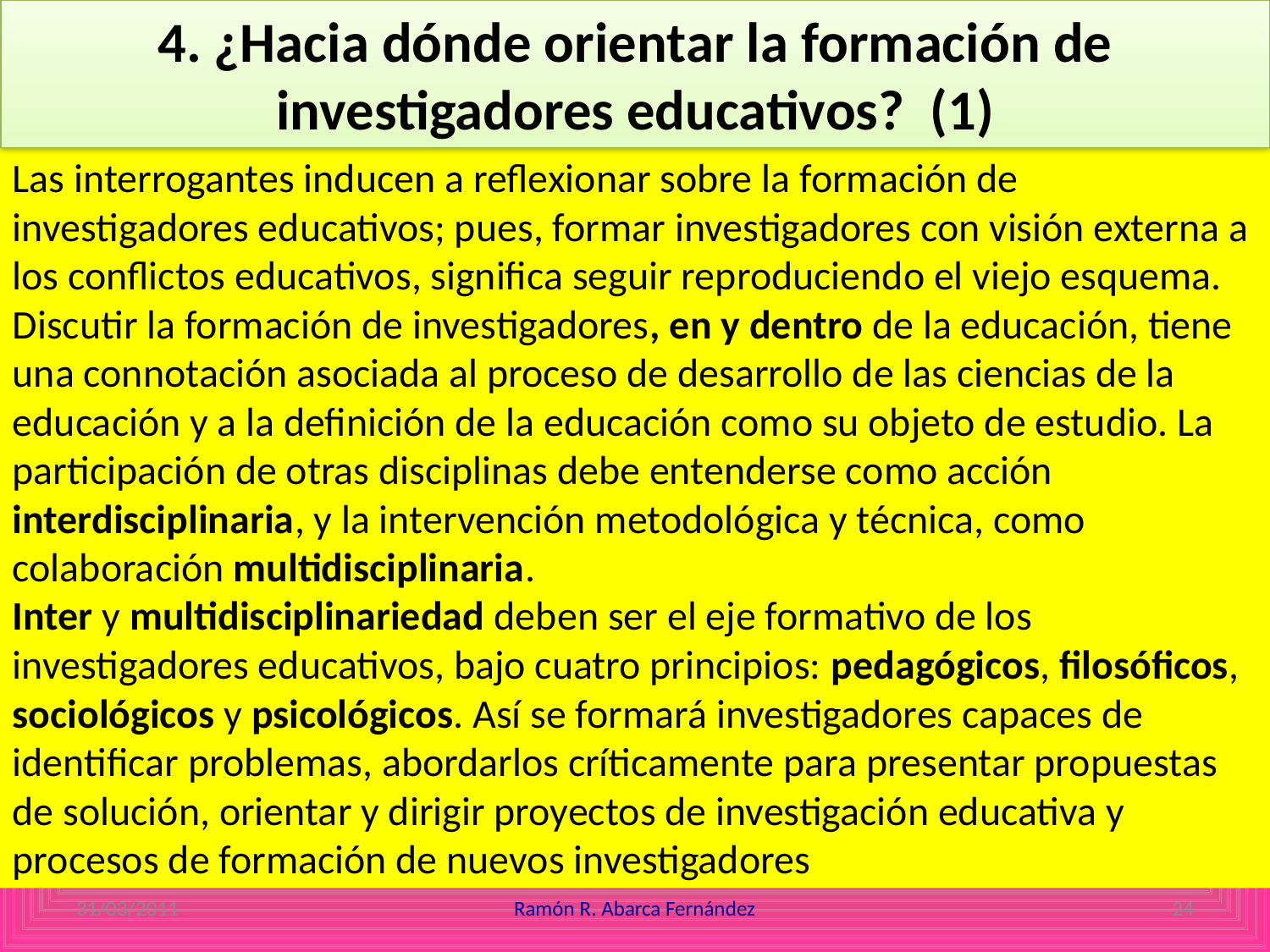

4. ¿Hacia dónde orientar la formación de investigadores educativos?  (1)
Las interrogantes inducen a reflexionar sobre la formación de investigadores educativos; pues, formar investigadores con visión externa a los conflictos educativos, significa seguir reproduciendo el viejo esquema.
Discutir la formación de investigadores, en y dentro de la educación, tiene una connotación asociada al proceso de desarrollo de las ciencias de la educación y a la definición de la educación como su objeto de estudio. La participación de otras disciplinas debe entenderse como acción interdisciplinaria, y la intervención metodológica y técnica, como colaboración multidisciplinaria.
Inter y multidisciplinariedad deben ser el eje formativo de los investigadores educativos, bajo cuatro principios: pedagógicos, filosóficos, sociológicos y psicológicos. Así se formará investigadores capaces de identificar problemas, abordarlos críticamente para presentar propuestas de solución, orientar y dirigir proyectos de investigación educativa y procesos de formación de nuevos investigadores
31/03/2011
Ramón R. Abarca Fernández
24